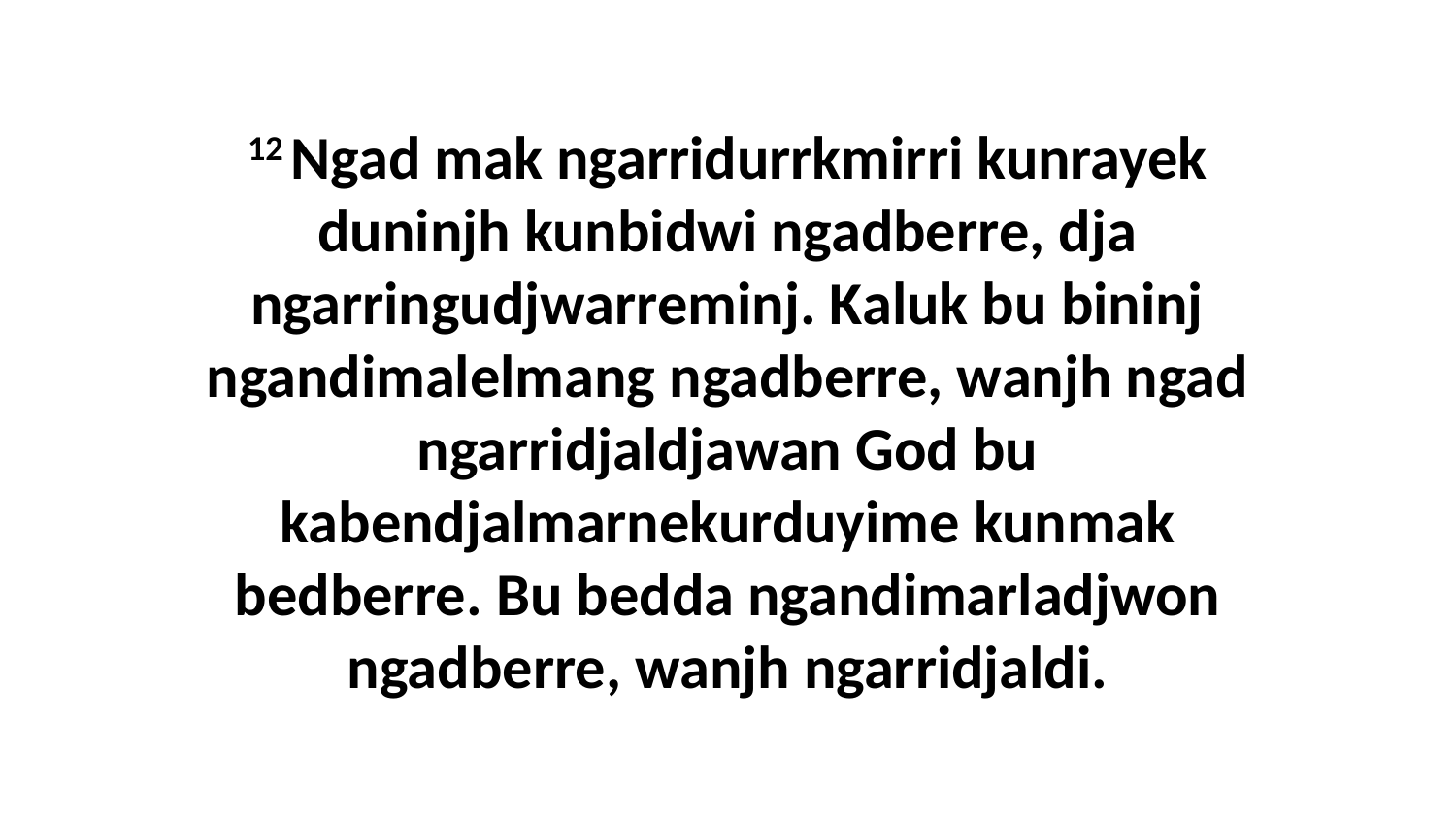

12 Ngad mak ngarridurrkmirri kunrayek duninjh kunbidwi ngadberre, dja ngarringudjwarreminj. Kaluk bu bininj ngandimalelmang ngadberre, wanjh ngad ngarridjaldjawan God bu kabendjalmarnekurduyime kunmak bedberre. Bu bedda ngandimarladjwon ngadberre, wanjh ngarridjaldi.